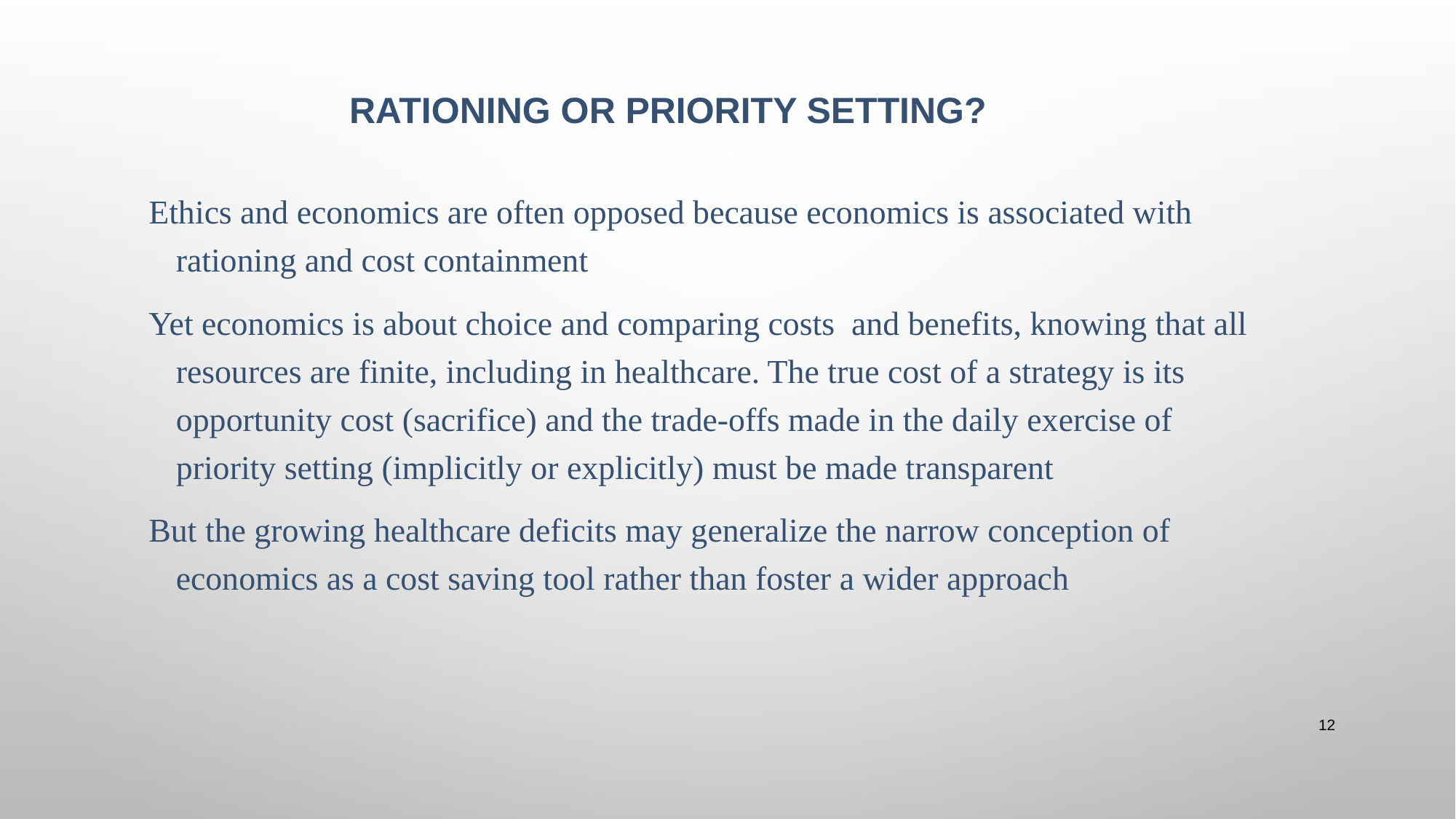

Rationing or priority setting?
Ethics and economics are often opposed because economics is associated with rationing and cost containment
Yet economics is about choice and comparing costs  and benefits, knowing that all resources are finite, including in healthcare. The true cost of a strategy is its opportunity cost (sacrifice) and the trade-offs made in the daily exercise of priority setting (implicitly or explicitly) must be made transparent
But the growing healthcare deficits may generalize the narrow conception of economics as a cost saving tool rather than foster a wider approach

12